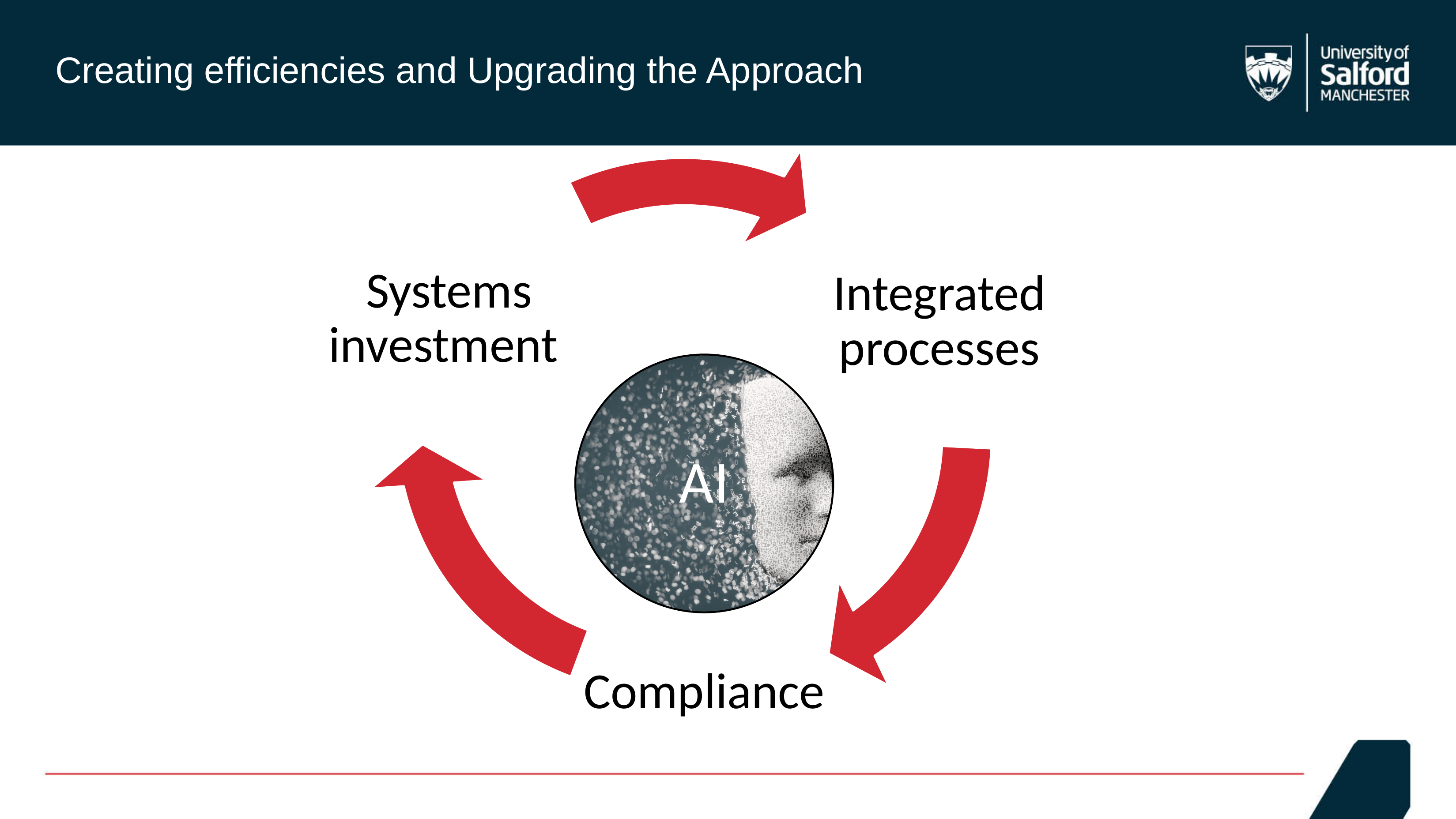

Creating efficiencies and Upgrading the Approach
Integrated processes
Compliance
Systems investment

AI